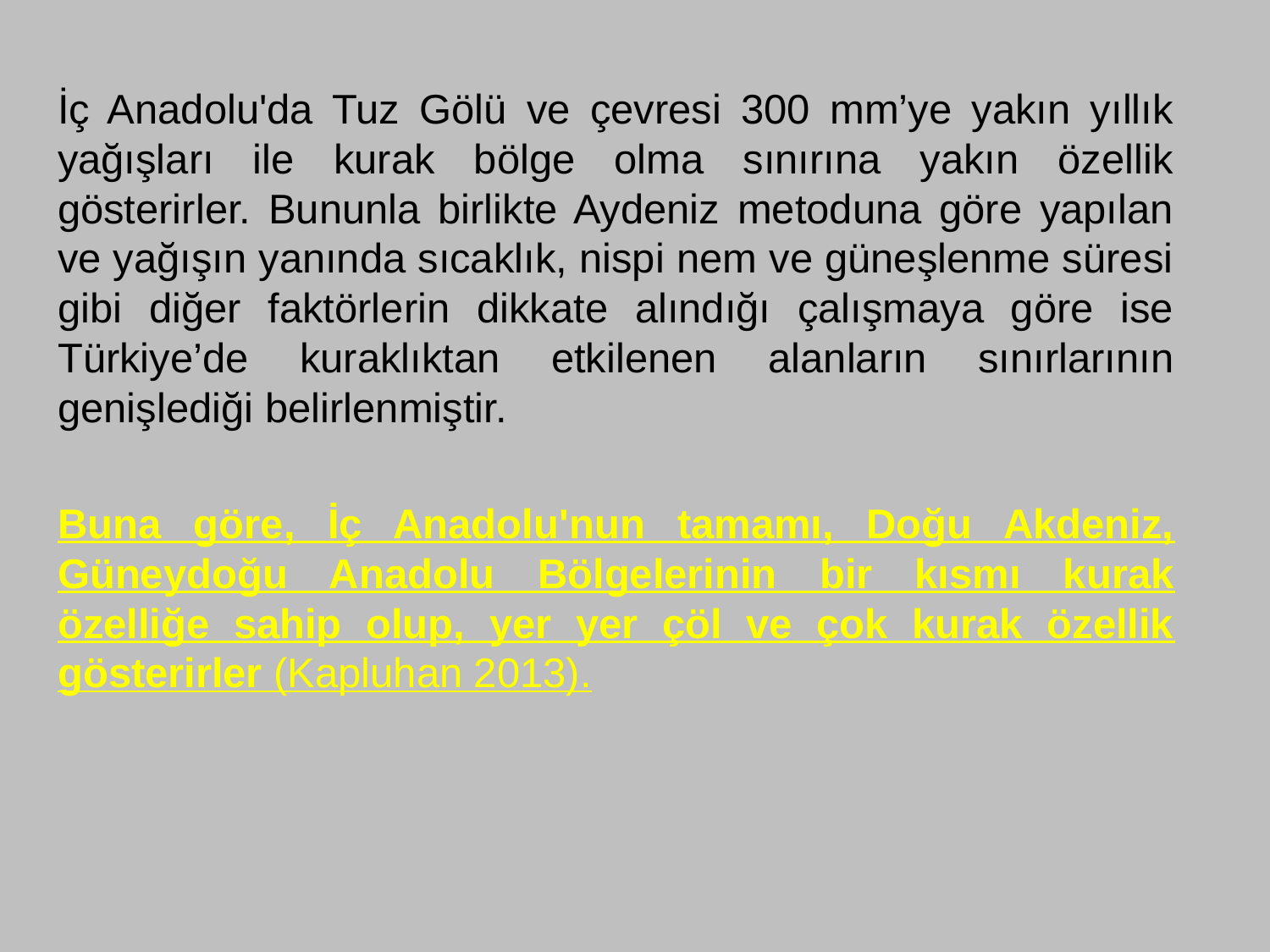

İç Anadolu'da Tuz Gölü ve çevresi 300 mm’ye yakın yıllık yağışları ile kurak bölge olma sınırına yakın özellik gösterirler. Bununla birlikte Aydeniz metoduna göre yapılan ve yağışın yanında sıcaklık, nispi nem ve güneşlenme süresi gibi diğer faktörlerin dikkate alındığı çalışmaya göre ise Türkiye’de kuraklıktan etkilenen alanların sınırlarının genişlediği belirlenmiştir.

Buna göre, İç Anadolu'nun tamamı, Doğu Akdeniz, Güneydoğu Anadolu Bölgelerinin bir kısmı kurak özelliğe sahip olup, yer yer çöl ve çok kurak özellik gösterirler (Kapluhan 2013).